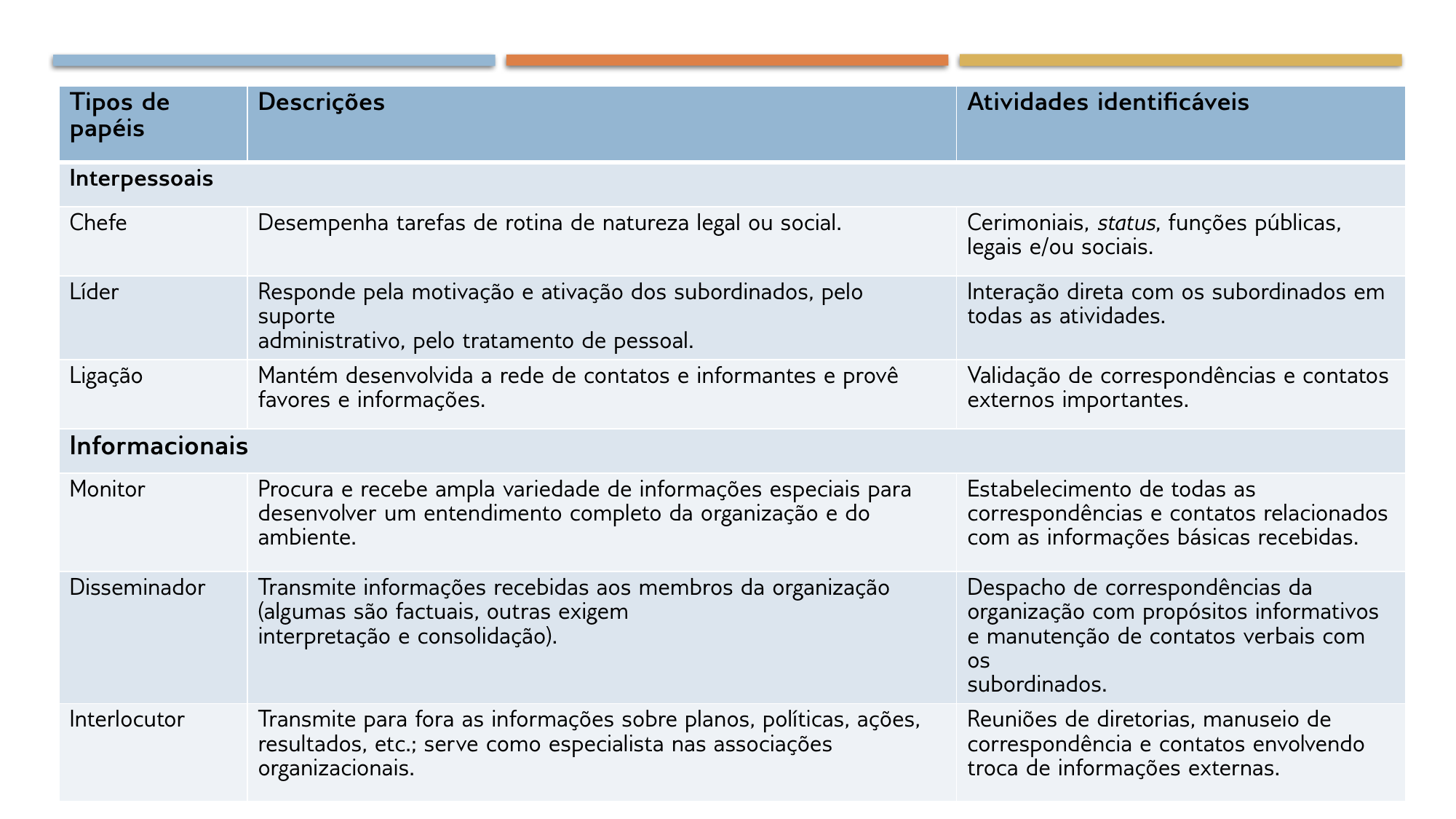

| Tipos de papéis | Descrições | Atividades identificáveis |
| --- | --- | --- |
| Interpessoais |  |  |
| Chefe | Desempenha tarefas de rotina de natureza legal ou social. | Cerimoniais, status, funções públicas, legais e/ou sociais. |
| Líder | Responde pela motivação e ativação dos subordinados, pelo suporte administrativo, pelo tratamento de pessoal. | Interação direta com os subordinados em todas as atividades. |
| Ligação | Mantém desenvolvida a rede de contatos e informantes e provê favores e informações. | Validação de correspondências e contatos externos importantes. |
| Informacionais |  |  |
| Monitor | Procura e recebe ampla variedade de informações especiais para desenvolver um entendimento completo da organização e do ambiente. | Estabelecimento de todas as correspondências e contatos relacionados com as informações básicas recebidas. |
| Disseminador | Transmite informações recebidas aos membros da organização (algumas são factuais, outras exigem interpretação e consolidação). | Despacho de correspondências da organização com propósitos informativos e manutenção de contatos verbais com os subordinados. |
| Interlocutor | Transmite para fora as informações sobre planos, políticas, ações, resultados, etc.; serve como especialista nas associações organizacionais. | Reuniões de diretorias, manuseio de correspondência e contatos envolvendo troca de informações externas. |
19